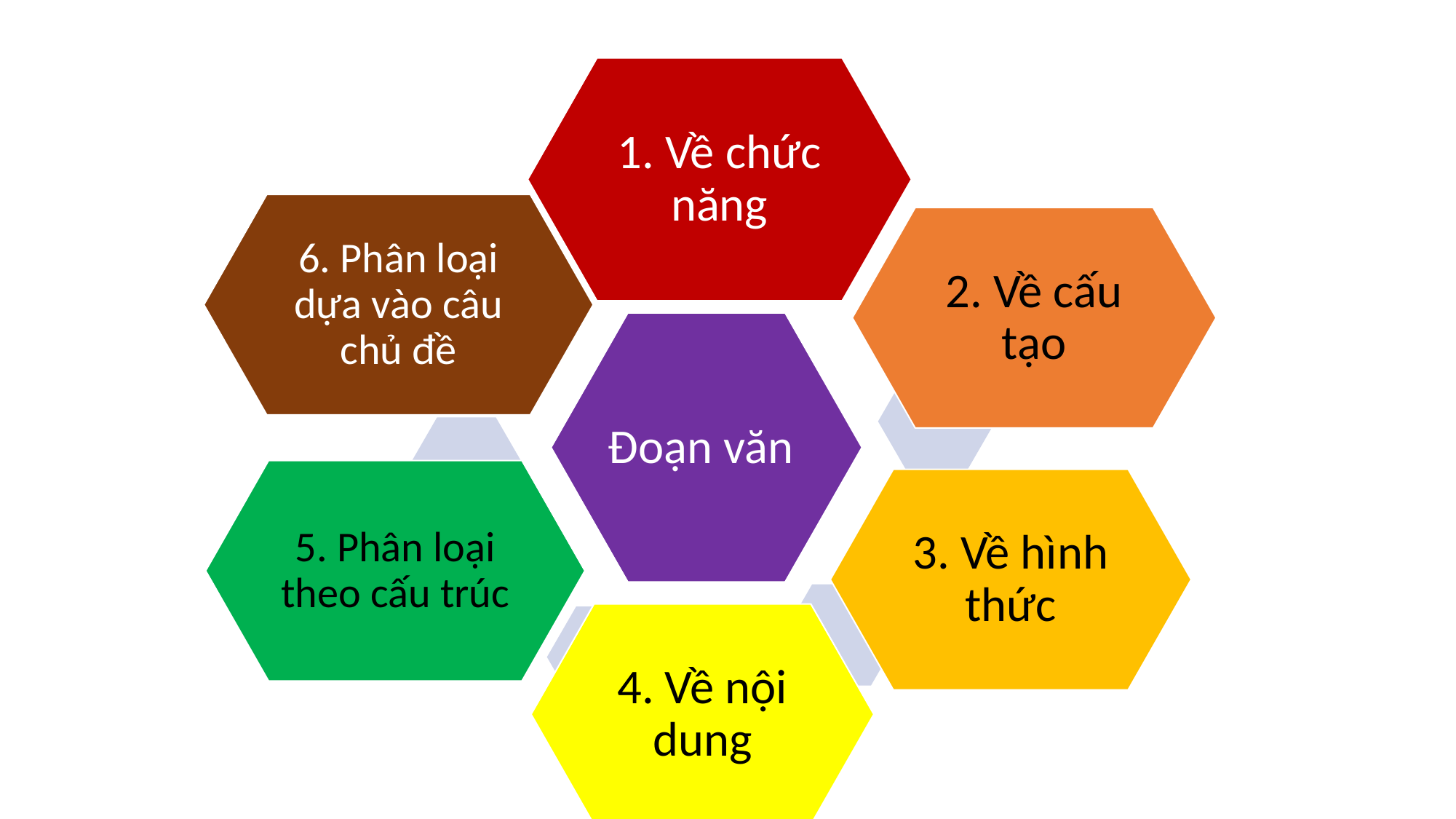

#
Đoạn văn
1. Về chức năng
2. Về cấu tạo
3. Về hình thức
4. Về nội dung
5. Phân loại theo cấu trúc
6. Phân loại dựa vào câu chủ đề